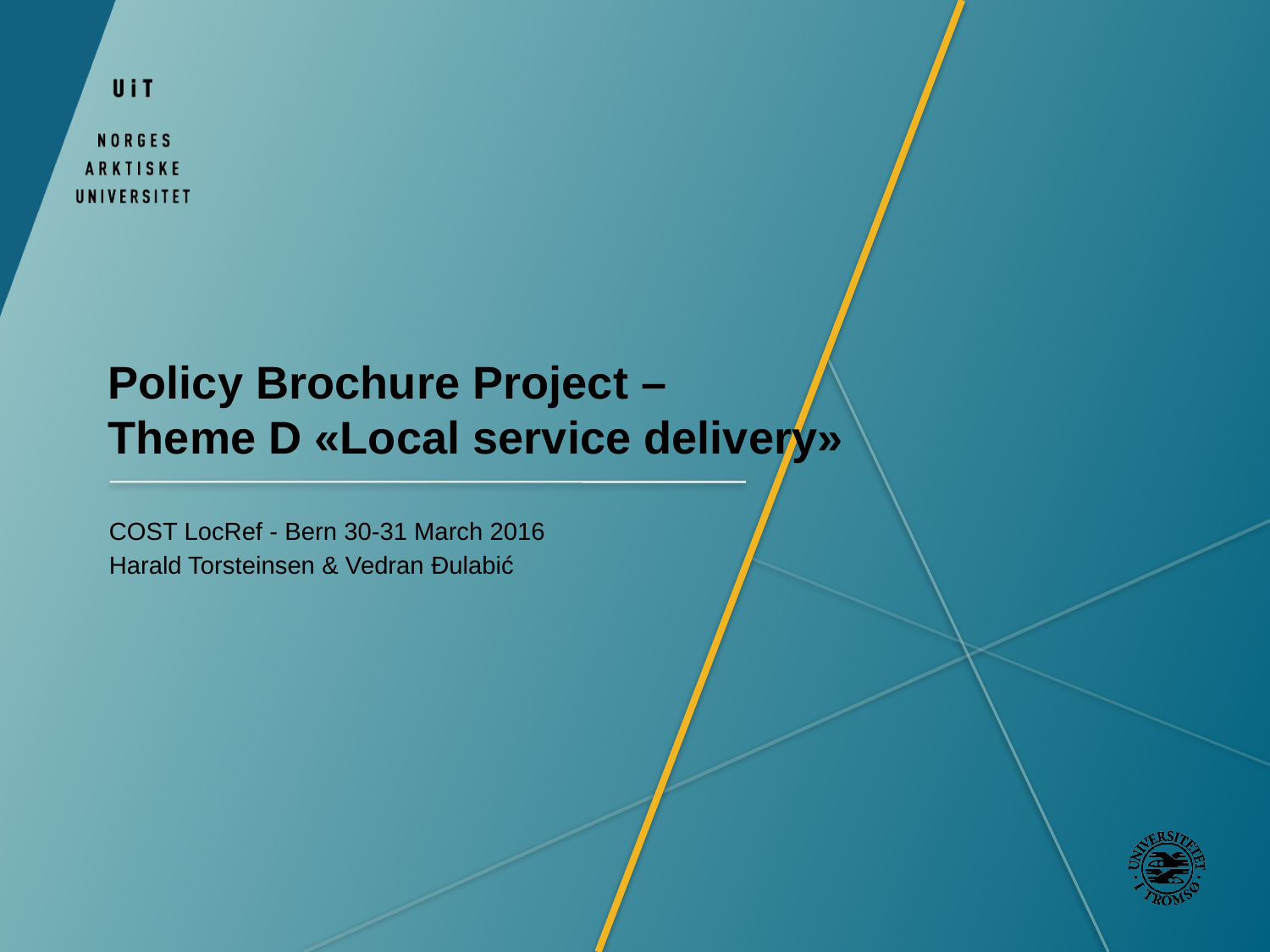

# Policy Brochure Project – Theme D «Local service delivery»
COST LocRef - Bern 30-31 March 2016
Harald Torsteinsen & Vedran Đulabić